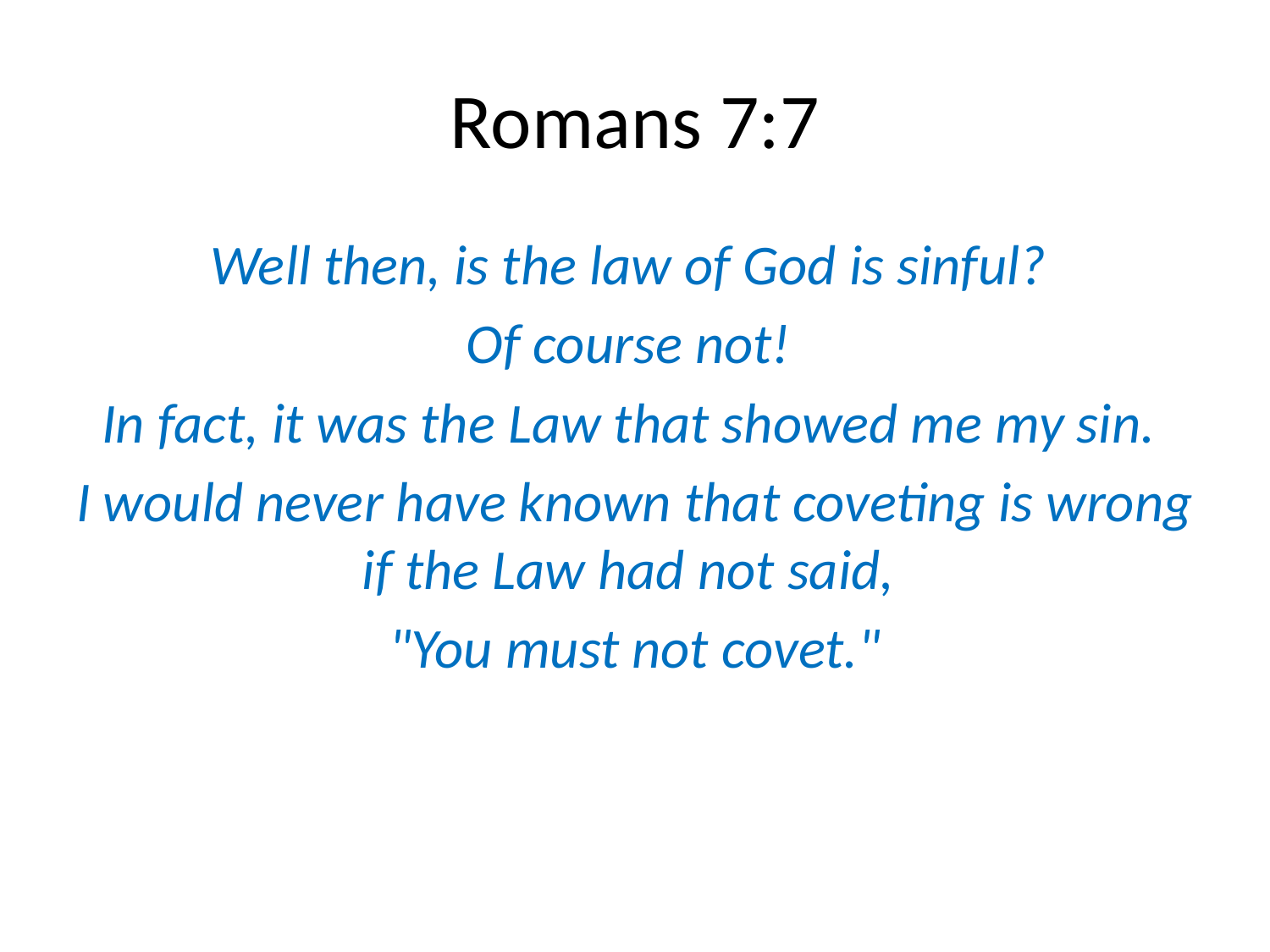

# Romans 7:7
Well then, is the law of God is sinful?
Of course not!
In fact, it was the Law that showed me my sin.
I would never have known that coveting is wrong if the Law had not said,
"You must not covet."